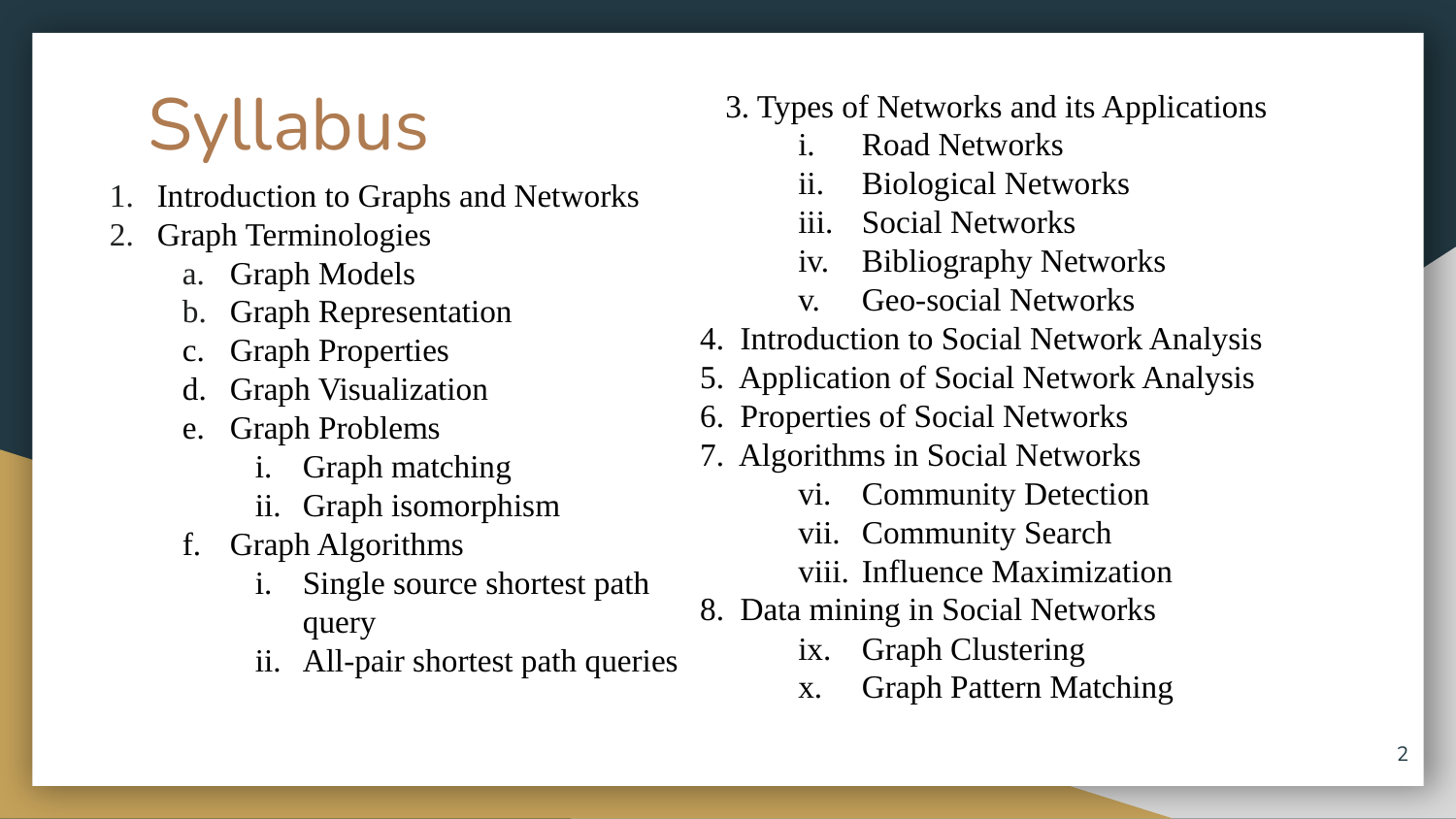

# Syllabus

3. Types of Networks and its Applications
Road Networks
Biological Networks
Social Networks
Bibliography Networks
Geo-social Networks
4.  Introduction to Social Network Analysis
5.  Application of Social Network Analysis
6.  Properties of Social Networks
7.  Algorithms in Social Networks
Community Detection
Community Search
Influence Maximization
8.  Data mining in Social Networks
Graph Clustering
Graph Pattern Matching

Introduction to Graphs and Networks
Graph Terminologies
Graph Models
Graph Representation
Graph Properties
Graph Visualization
Graph Problems
Graph matching
Graph isomorphism
Graph Algorithms
Single source shortest path query
All-pair shortest path queries

2